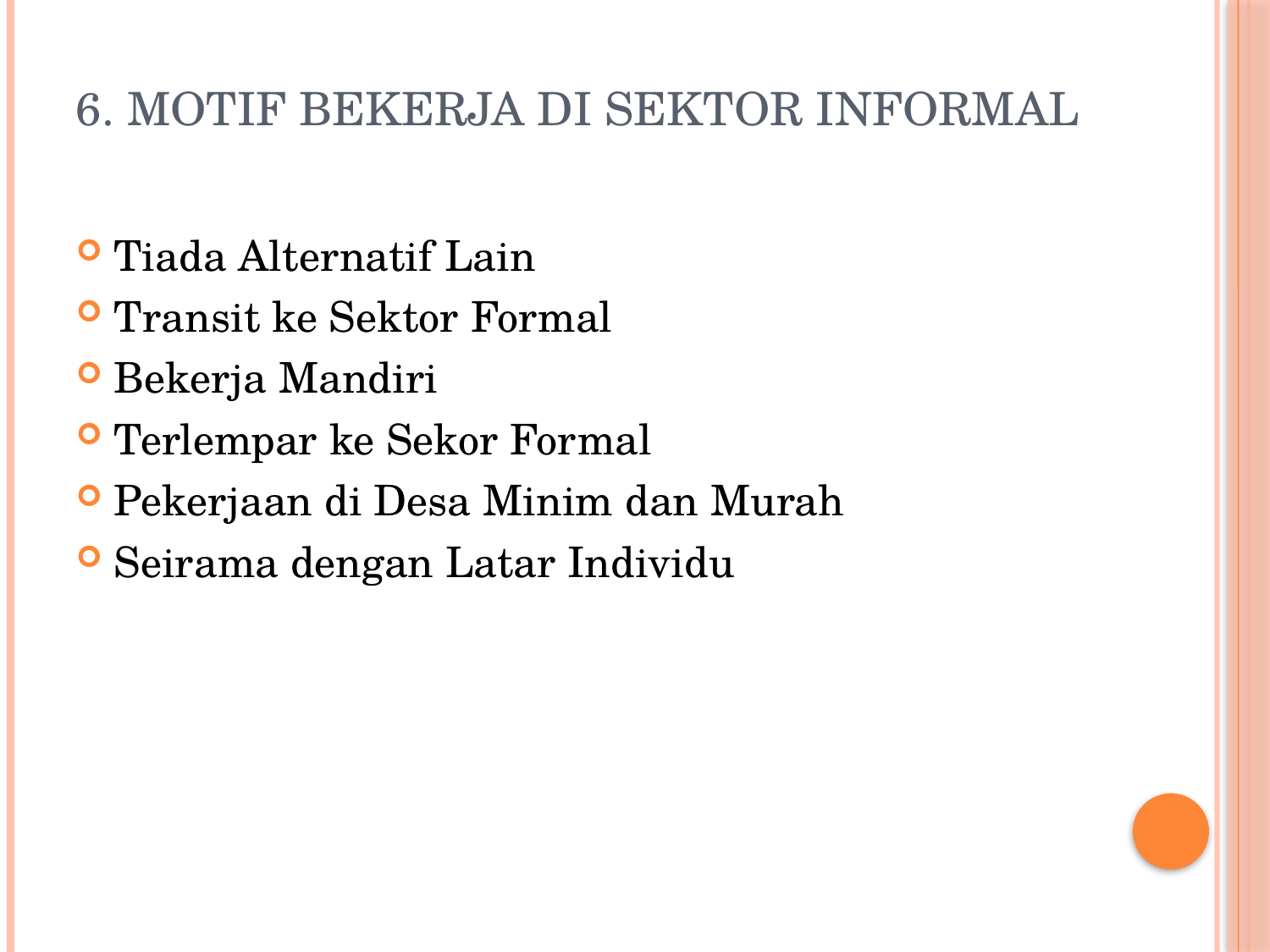

# 6. Motif Bekerja di Sektor Informal
Tiada Alternatif Lain
Transit ke Sektor Formal
Bekerja Mandiri
Terlempar ke Sekor Formal
Pekerjaan di Desa Minim dan Murah
Seirama dengan Latar Individu